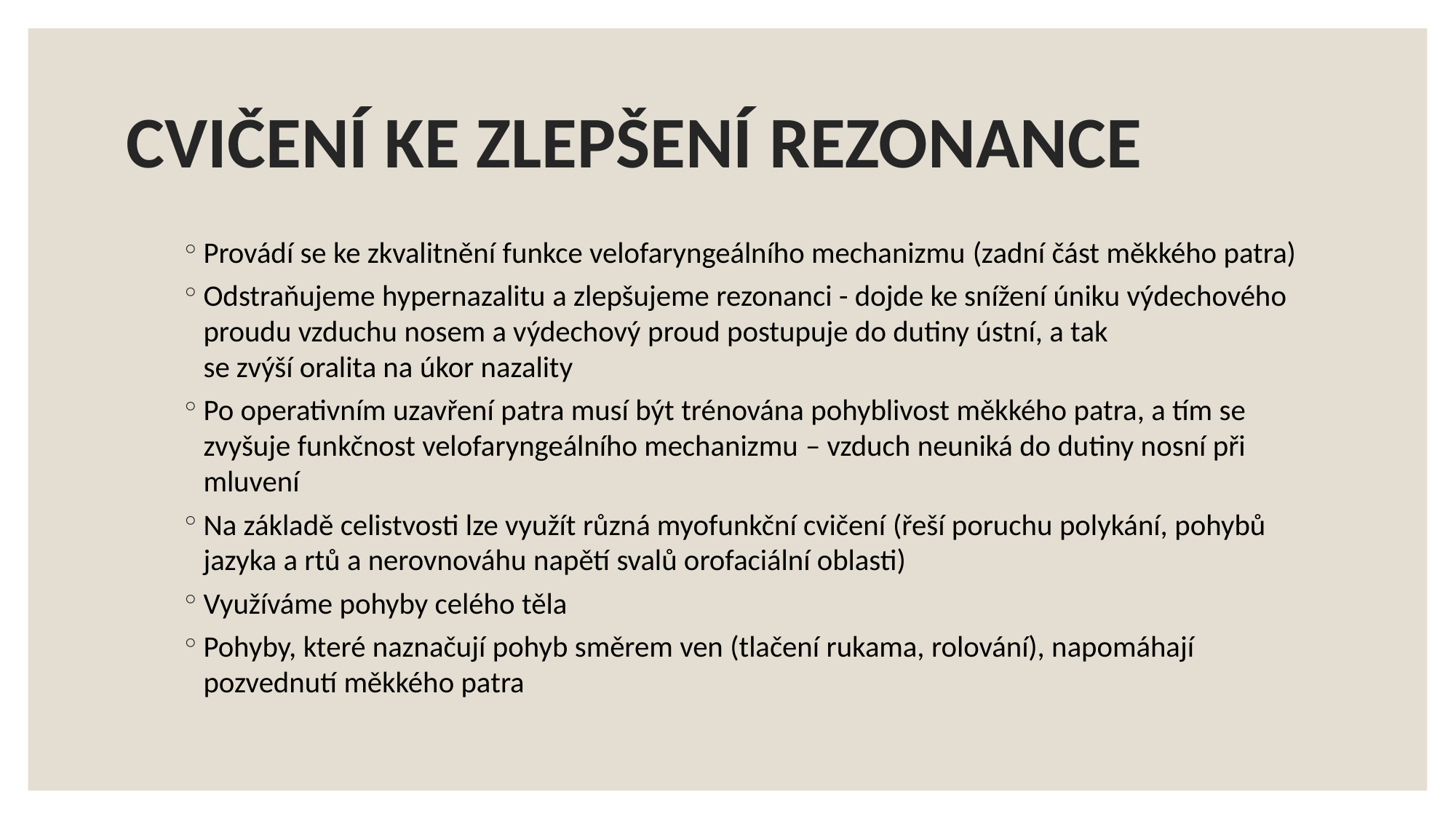

# CVIČENÍ KE ZLEPŠENÍ REZONANCE

Provádí se ke zkvalitnění funkce velofaryngeálního mechanizmu (zadní část měkkého patra)
Odstraňujeme hypernazalitu a zlepšujeme rezonanci - dojde ke snížení úniku výdechového proudu vzduchu nosem a výdechový proud postupuje do dutiny ústní, a tak se zvýší oralita na úkor nazality
Po operativním uzavření patra musí být trénována pohyblivost měkkého patra, a tím se zvyšuje funkčnost velofaryngeálního mechanizmu – vzduch neuniká do dutiny nosní při mluvení
Na základě celistvosti lze využít různá myofunkční cvičení (řeší poruchu polykání, pohybů jazyka a rtů a nerovnováhu napětí svalů orofaciální oblasti)
Využíváme pohyby celého těla
Pohyby, které naznačují pohyb směrem ven (tlačení rukama, rolování), napomáhají pozvednutí měkkého patra